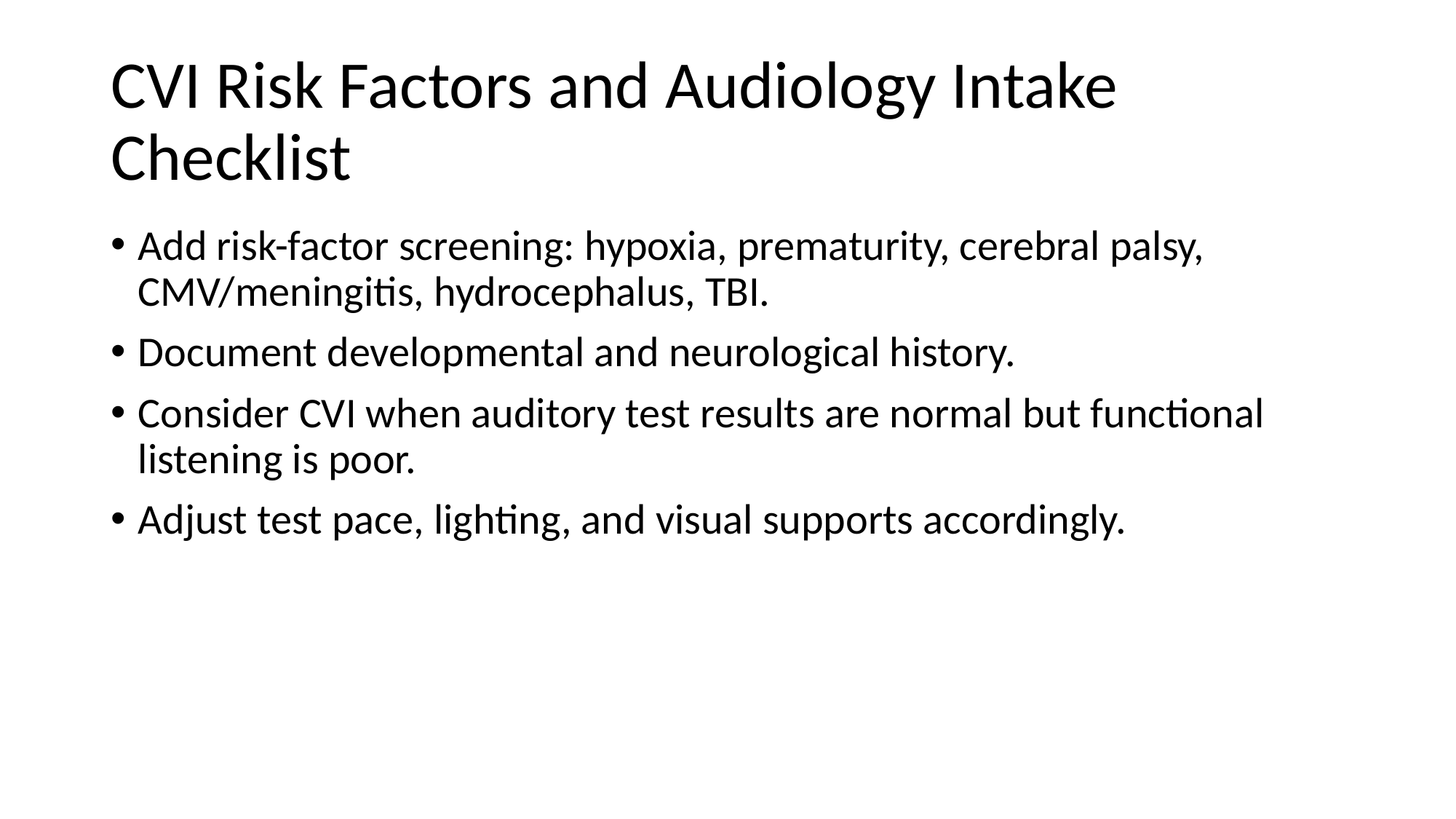

# CVI Risk Factors and Audiology Intake Checklist
Add risk-factor screening: hypoxia, prematurity, cerebral palsy, CMV/meningitis, hydrocephalus, TBI.
Document developmental and neurological history.
Consider CVI when auditory test results are normal but functional listening is poor.
Adjust test pace, lighting, and visual supports accordingly.